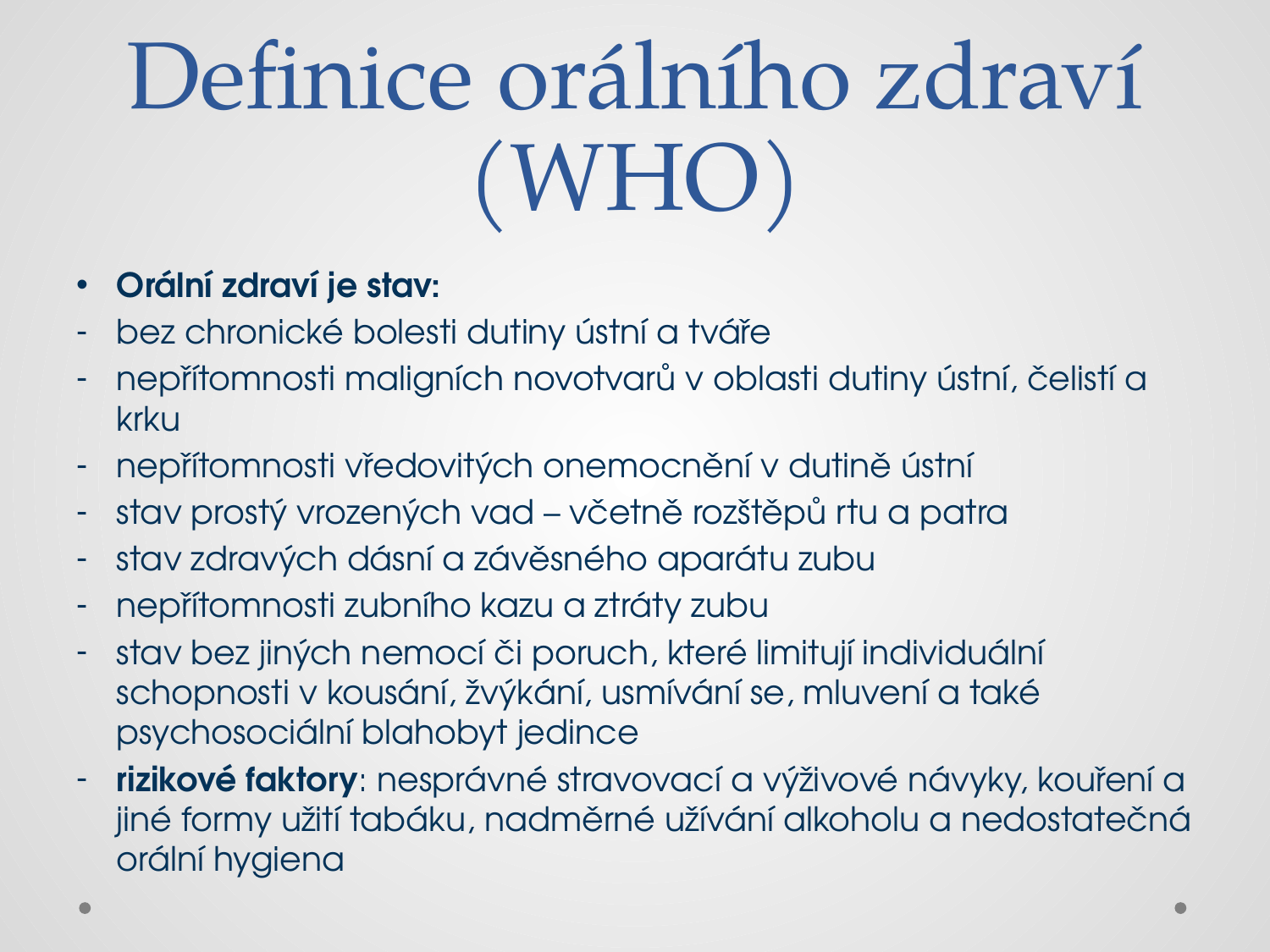

# Definice orálního zdraví (WHO)
Orální zdraví je stav:
bez chronické bolesti dutiny ústní a tváře
nepřítomnosti maligních novotvarů v oblasti dutiny ústní, čelistí a krku
nepřítomnosti vředovitých onemocnění v dutině ústní
stav prostý vrozených vad – včetně rozštěpů rtu a patra
stav zdravých dásní a závěsného aparátu zubu
nepřítomnosti zubního kazu a ztráty zubu
stav bez jiných nemocí či poruch, které limitují individuální schopnosti v kousání, žvýkání, usmívání se, mluvení a také psychosociální blahobyt jedince
rizikové faktory: nesprávné stravovací a výživové návyky, kouření a jiné formy užití tabáku, nadměrné užívání alkoholu a nedostatečná orální hygiena